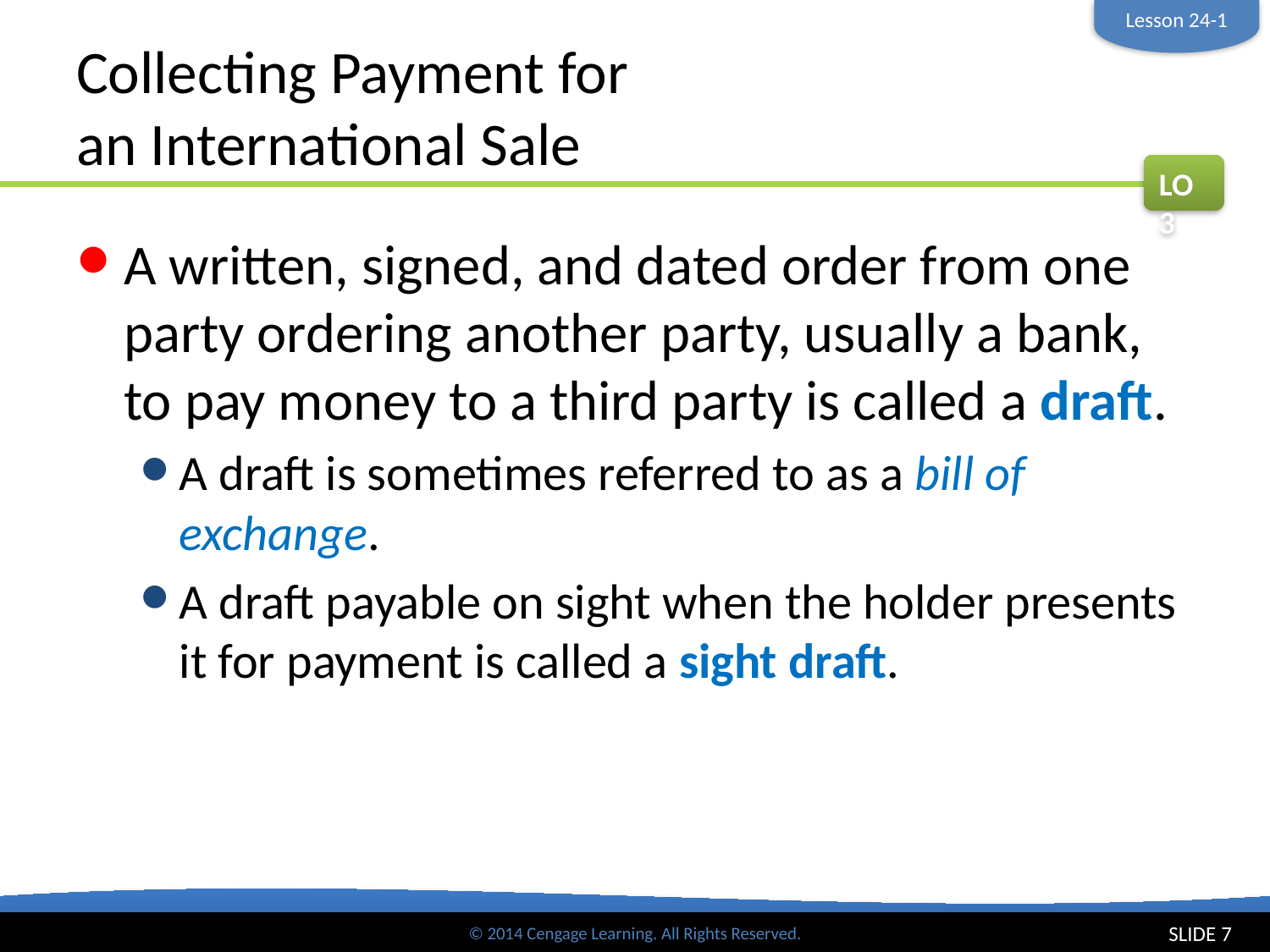

Lesson 24-1

# Collecting Payment for an International Sale
LO3
A written, signed, and dated order from one party ordering another party, usually a bank, to pay money to a third party is called a draft.
A draft is sometimes referred to as a bill of exchange.
A draft payable on sight when the holder presents it for payment is called a sight draft.
SLIDE 7